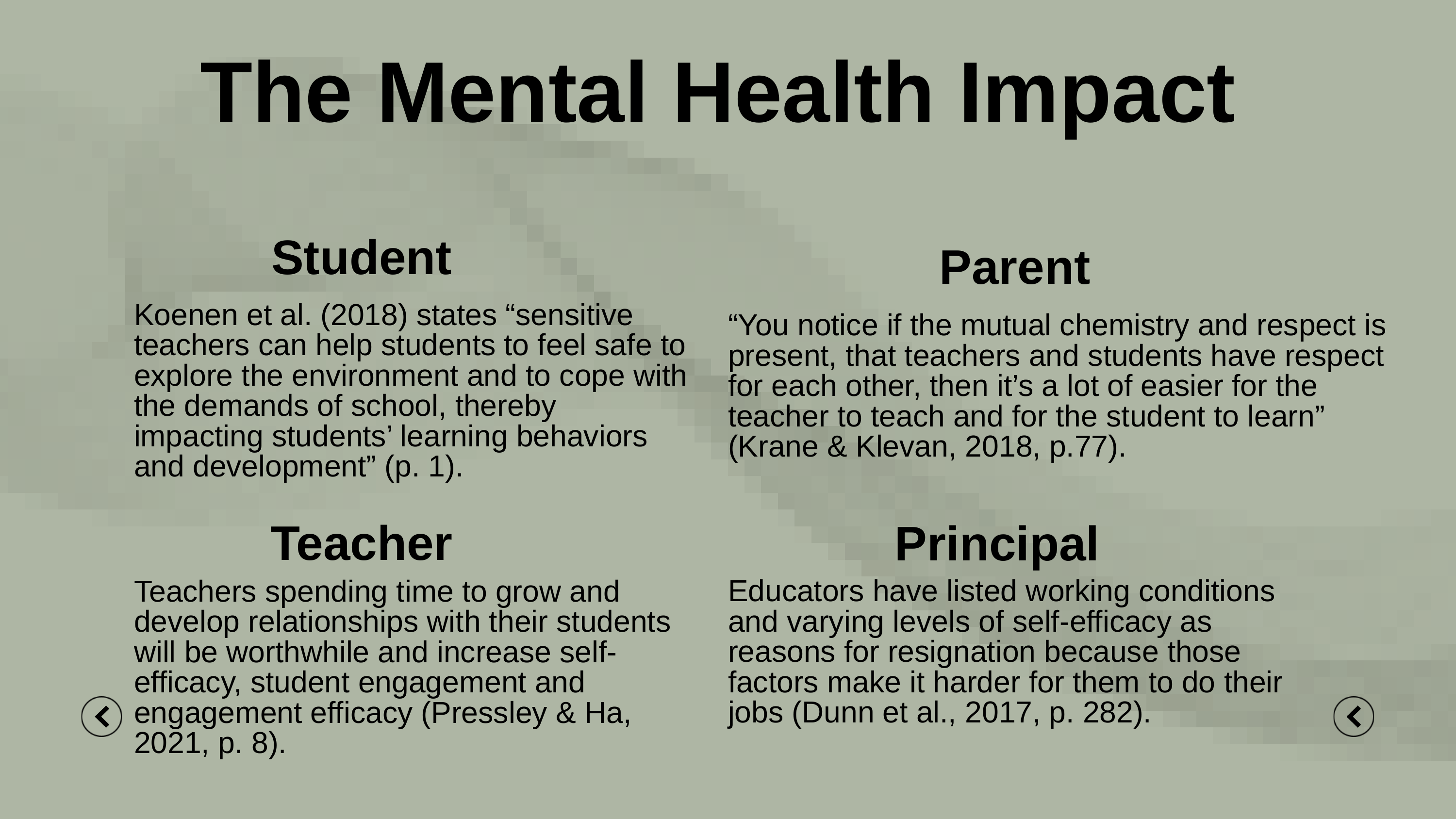

The Mental Health Impact

Student
Parent
Koenen et al. (2018) states “sensitive teachers can help students to feel safe to explore the environment and to cope with the demands of school, thereby impacting students’ learning behaviors and development” (p. 1).
“You notice if the mutual chemistry and respect is present, that teachers and students have respect for each other, then it’s a lot of easier for the teacher to teach and for the student to learn” (Krane & Klevan, 2018, p.77).
Teacher
Principal
Educators have listed working conditions and varying levels of self-efficacy as reasons for resignation because those factors make it harder for them to do their jobs (Dunn et al., 2017, p. 282).
Teachers spending time to grow and develop relationships with their students will be worthwhile and increase self-efficacy, student engagement and engagement efficacy (Pressley & Ha, 2021, p. 8).